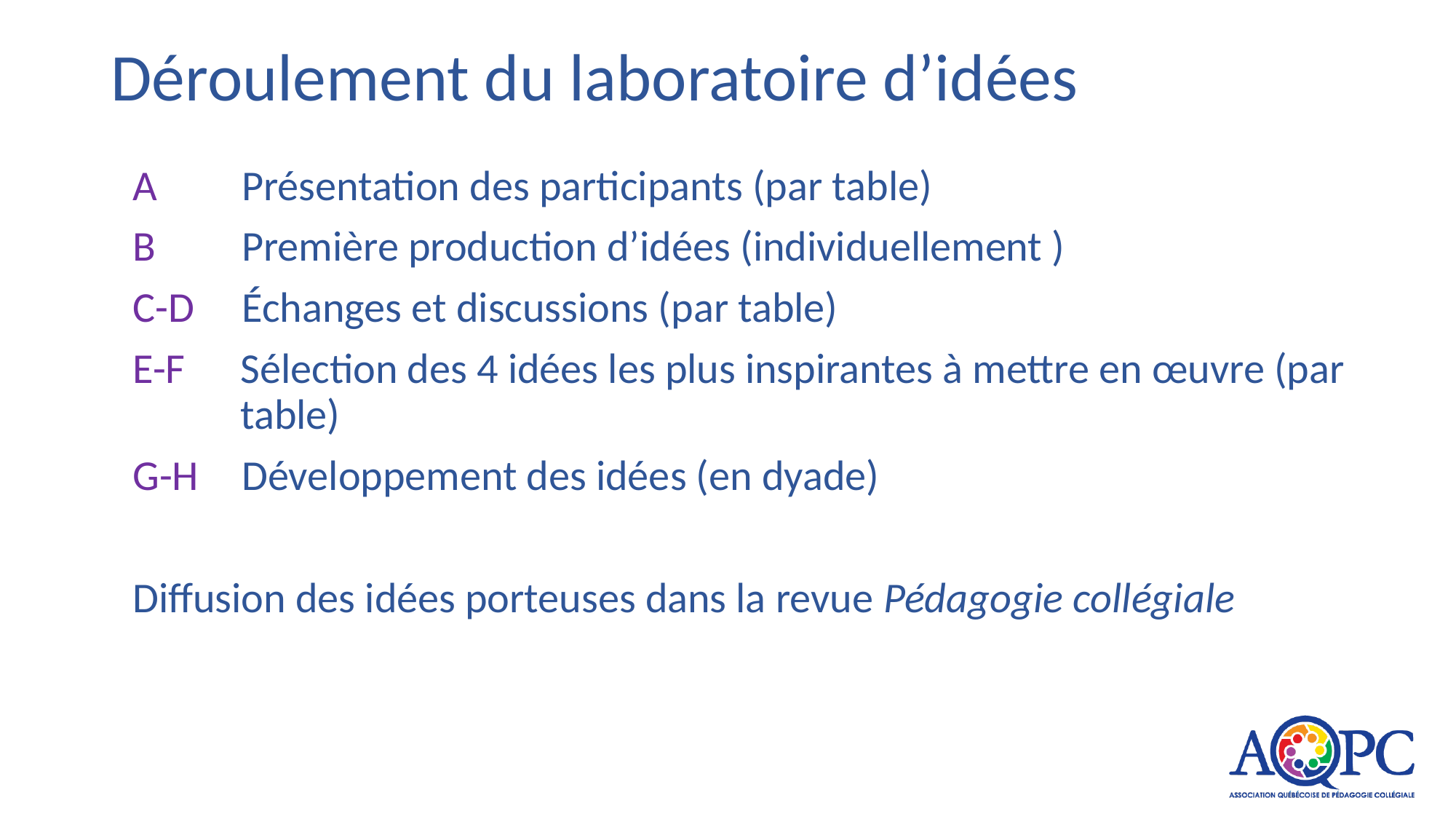

# Déroulement du laboratoire d’idées
A	Présentation des participants (par table)
B	Première production d’idées (individuellement )
C-D	Échanges et discussions (par table)
E-F	Sélection des 4 idées les plus inspirantes à mettre en œuvre (par table)
G-H	Développement des idées (en dyade)

Diffusion des idées porteuses dans la revue Pédagogie collégiale